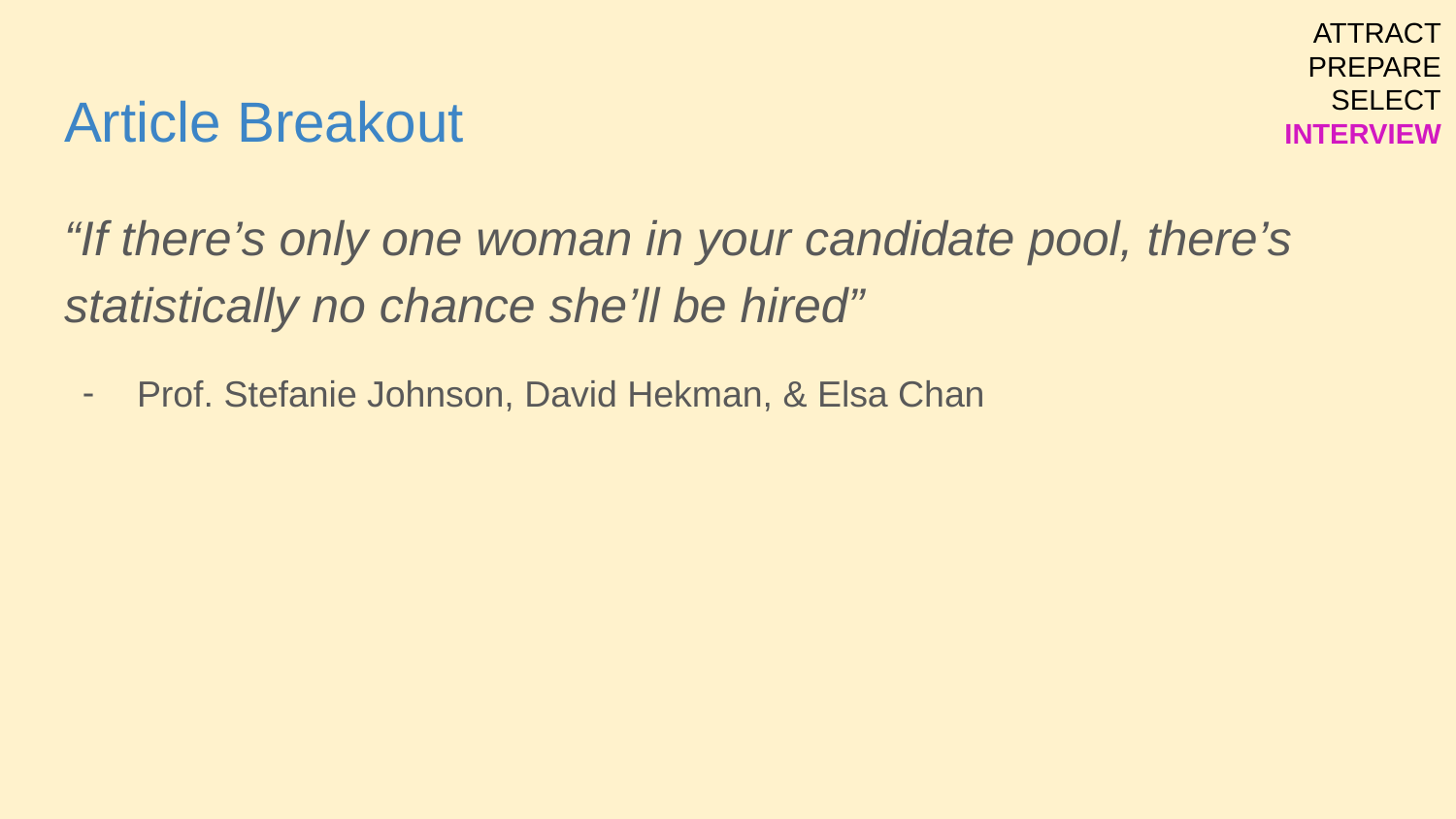

ATTRACT
PREPARE
SELECT
INTERVIEW
# Article Breakout
“If there’s only one woman in your candidate pool, there’s statistically no chance she’ll be hired”
Prof. Stefanie Johnson, David Hekman, & Elsa Chan